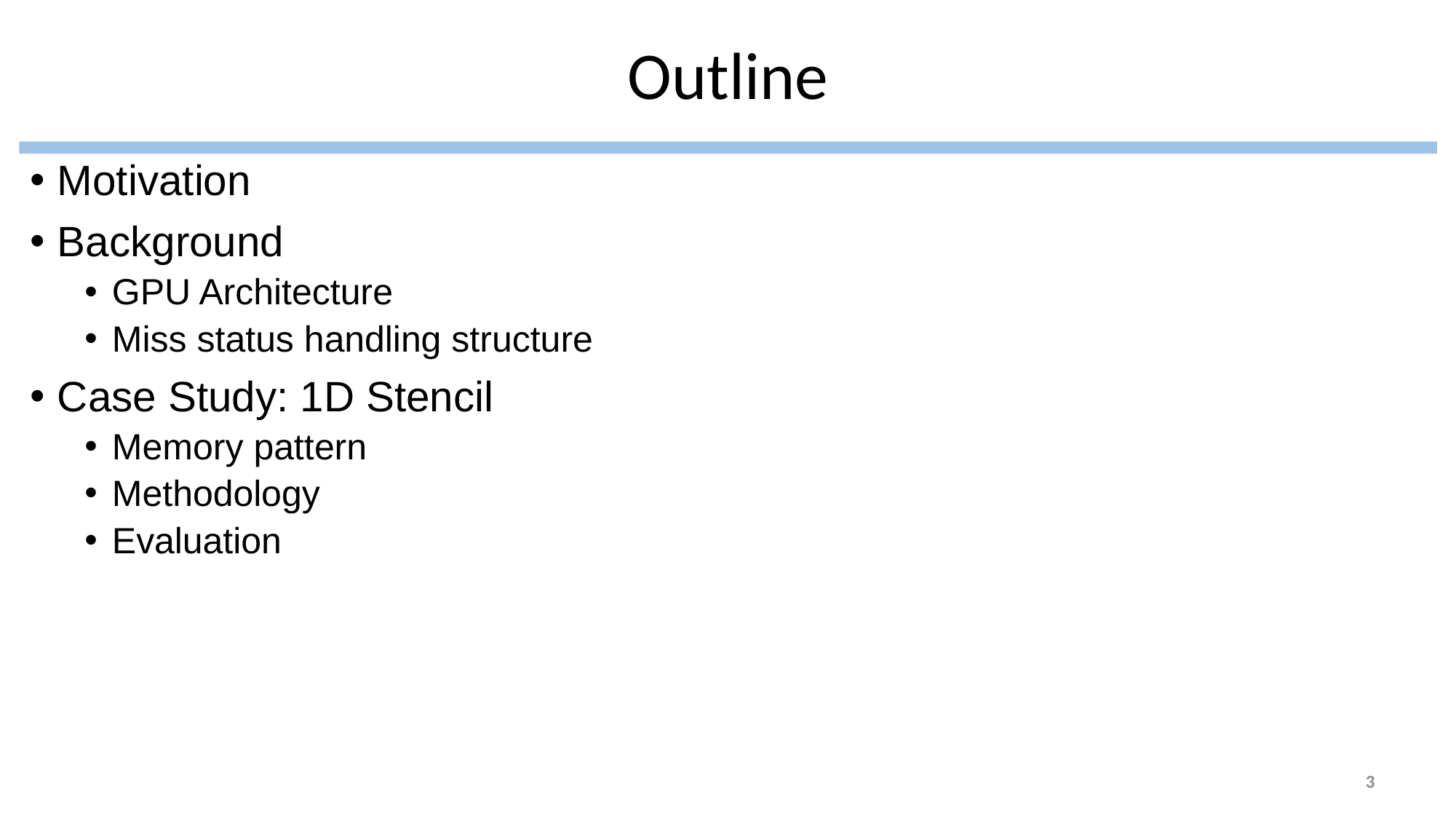

# Outline
Motivation
Background
GPU Architecture
Miss status handling structure
Case Study: 1D Stencil
Memory pattern
Methodology
Evaluation
3